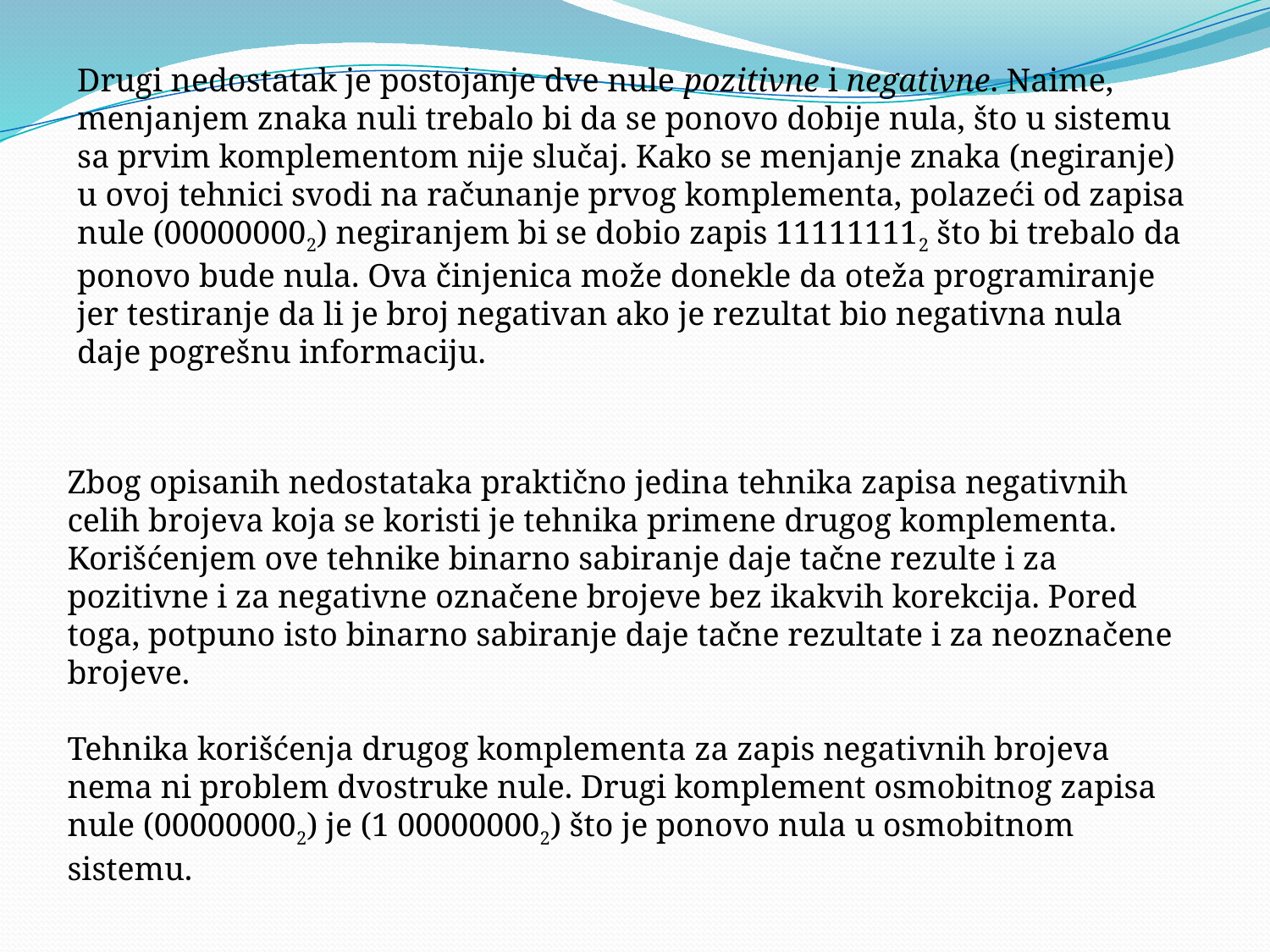

Drugi nedostatak je postojanje dve nule pozitivne i negativne. Naime, menjanjem znaka nuli trebalo bi da se ponovo dobije nula, što u sistemu sa prvim komplementom nije slučaj. Kako se menjanje znaka (negiranje) u ovoj tehnici svodi na računanje prvog komplementa, polazeći od zapisa nule (000000002) negiranjem bi se dobio zapis 111111112 što bi trebalo da ponovo bude nula. Ova činjenica može donekle da oteža programiranje jer testiranje da li je broj negativan ako je rezultat bio negativna nula daje pogrešnu informaciju.

Zbog opisanih nedostataka praktično jedina tehnika zapisa negativnih celih brojeva koja se koristi je tehnika primene drugog komplementa. Korišćenjem ove tehnike binarno sabiranje daje tačne rezulte i za pozitivne i za negativne označene brojeve bez ikakvih korekcija. Pored toga, potpuno isto binarno sabiranje daje tačne rezultate i za neoznačene brojeve.

Tehnika korišćenja drugog komplementa za zapis negativnih brojeva nema ni problem dvostruke nule. Drugi komplement osmobitnog zapisa nule (000000002) je (1 000000002) što je ponovo nula u osmobitnom sistemu.